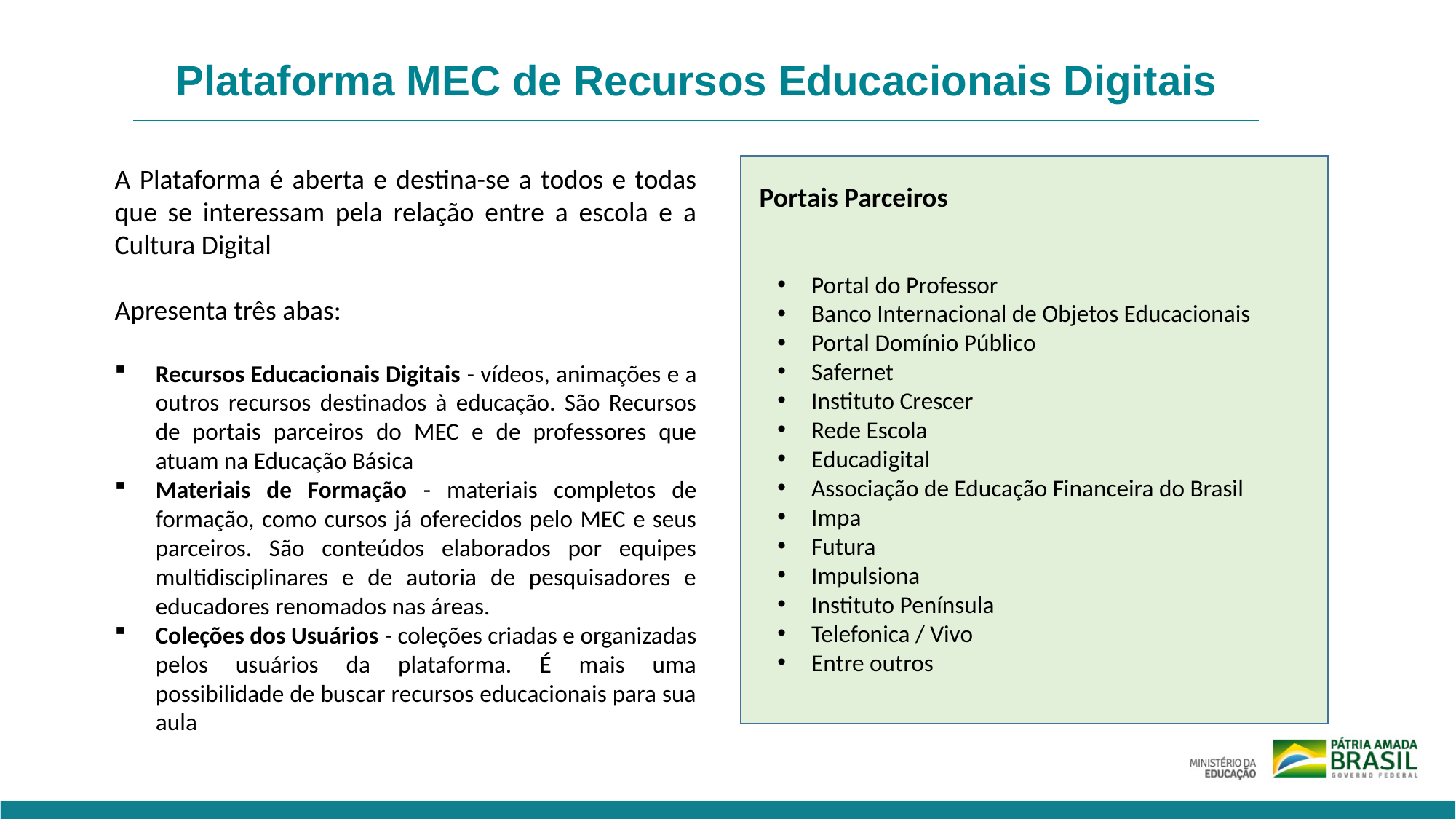

Plataforma MEC de Recursos Educacionais Digitais

A Plataforma é aberta e destina-se a todos e todas que se interessam pela relação entre a escola e a Cultura Digital

Apresenta três abas:

Recursos Educacionais Digitais - vídeos, animações e a outros recursos destinados à educação. São Recursos de portais parceiros do MEC e de professores que atuam na Educação Básica
Materiais de Formação - materiais completos de formação, como cursos já oferecidos pelo MEC e seus parceiros. São conteúdos elaborados por equipes multidisciplinares e de autoria de pesquisadores e educadores renomados nas áreas.
Coleções dos Usuários - coleções criadas e organizadas pelos usuários da plataforma. É mais uma possibilidade de buscar recursos educacionais para sua aula

Portais Parceiros
Portal do Professor
Banco Internacional de Objetos Educacionais
Portal Domínio Público
Safernet
Instituto Crescer
Rede Escola
Educadigital
Associação de Educação Financeira do Brasil
Impa
Futura
Impulsiona
Instituto Península
Telefonica / Vivo
Entre outros